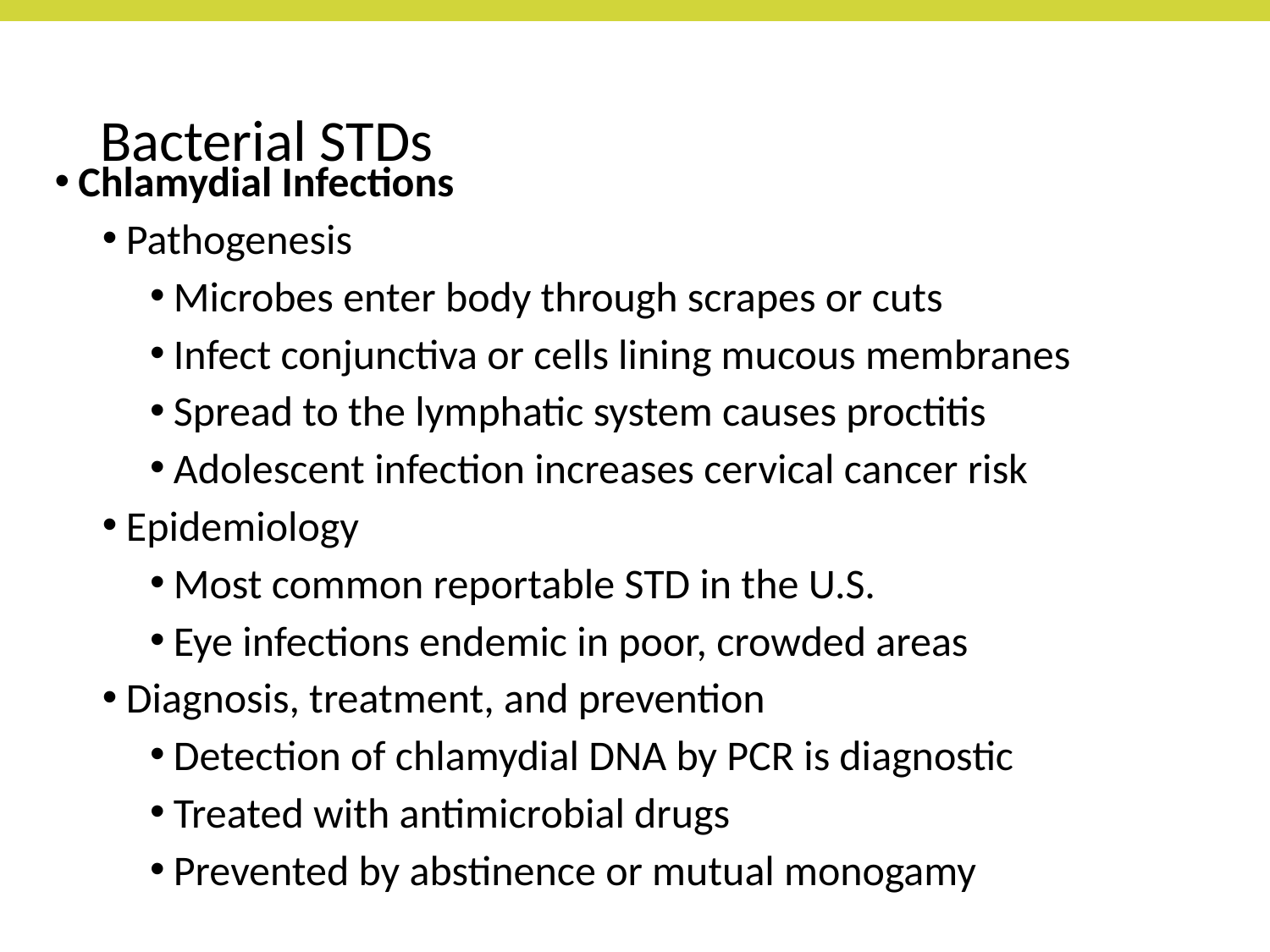

# Bacterial STDs
Chlamydial Infections
Pathogenesis
Microbes enter body through scrapes or cuts
Infect conjunctiva or cells lining mucous membranes
Spread to the lymphatic system causes proctitis
Adolescent infection increases cervical cancer risk
Epidemiology
Most common reportable STD in the U.S.
Eye infections endemic in poor, crowded areas
Diagnosis, treatment, and prevention
Detection of chlamydial DNA by PCR is diagnostic
Treated with antimicrobial drugs
Prevented by abstinence or mutual monogamy